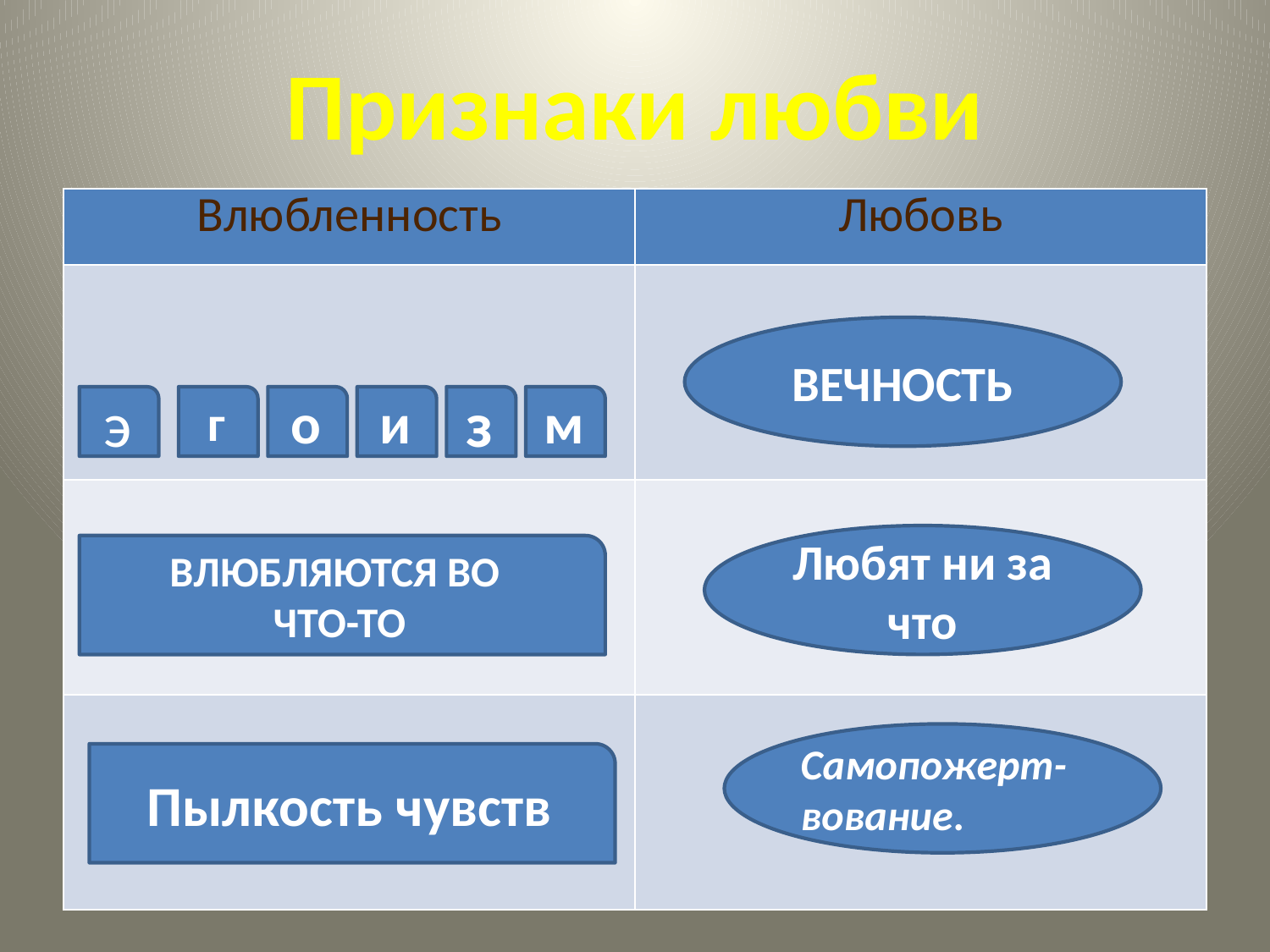

# Признаки любви
| Влюбленность | Любовь |
| --- | --- |
|  |  |
|  |  |
|  |  |
ВЕЧНОСТЬ
э
г
о
и
з
м
Любят ни за что
ВЛЮБЛЯЮТСЯ ВО
ЧТО-ТО
Самопожерт-вование.
Пылкость чувств